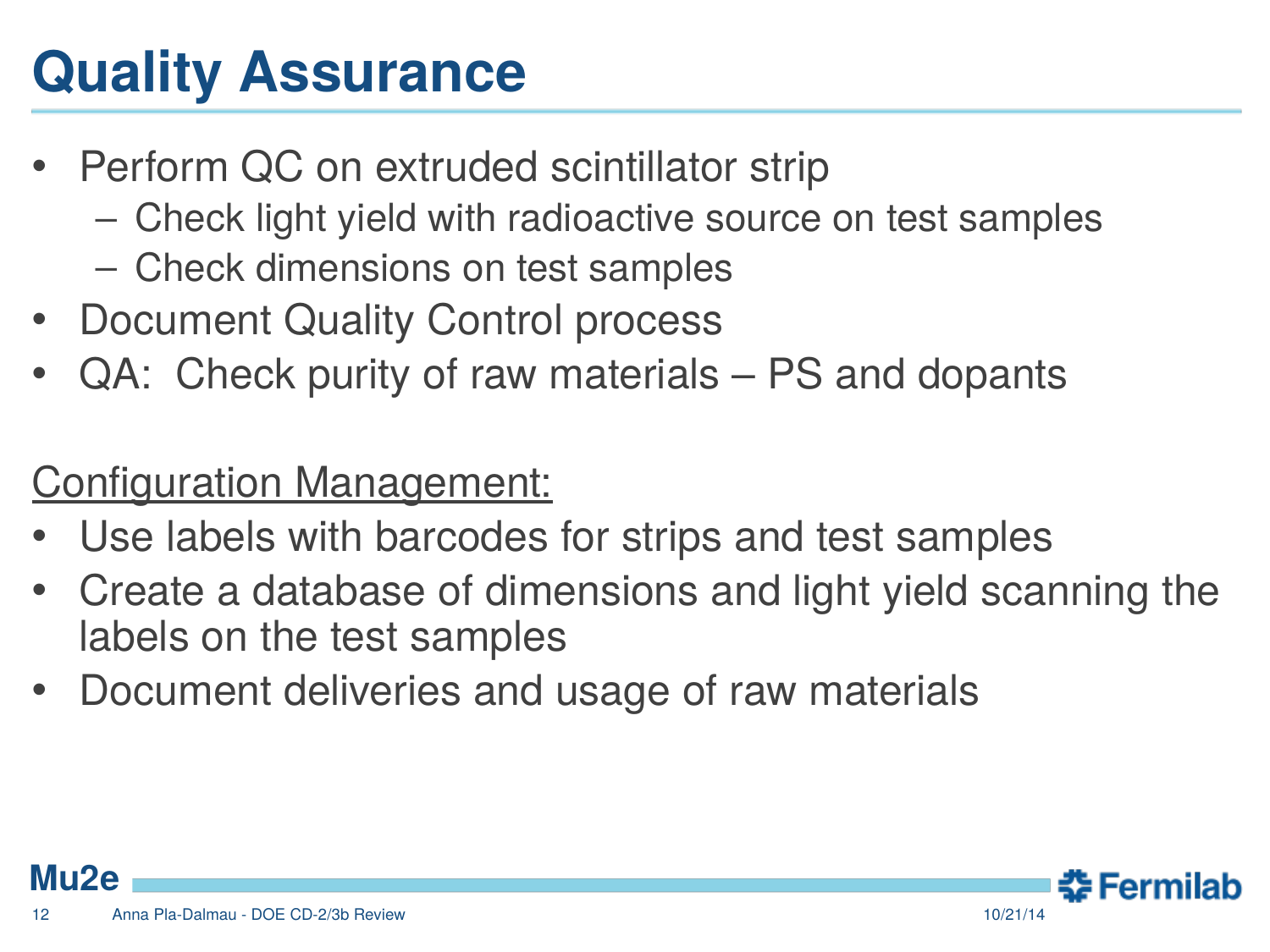

# Quality Assurance
Perform QC on extruded scintillator strip
Check light yield with radioactive source on test samples
Check dimensions on test samples
Document Quality Control process
QA:  Check purity of raw materials – PS and dopants

Configuration Management:
Use labels with barcodes for strips and test samples
Create a database of dimensions and light yield scanning the labels on the test samples
Document deliveries and usage of raw materials
12
Anna Pla-Dalmau - DOE CD-2/3b Review
10/21/14